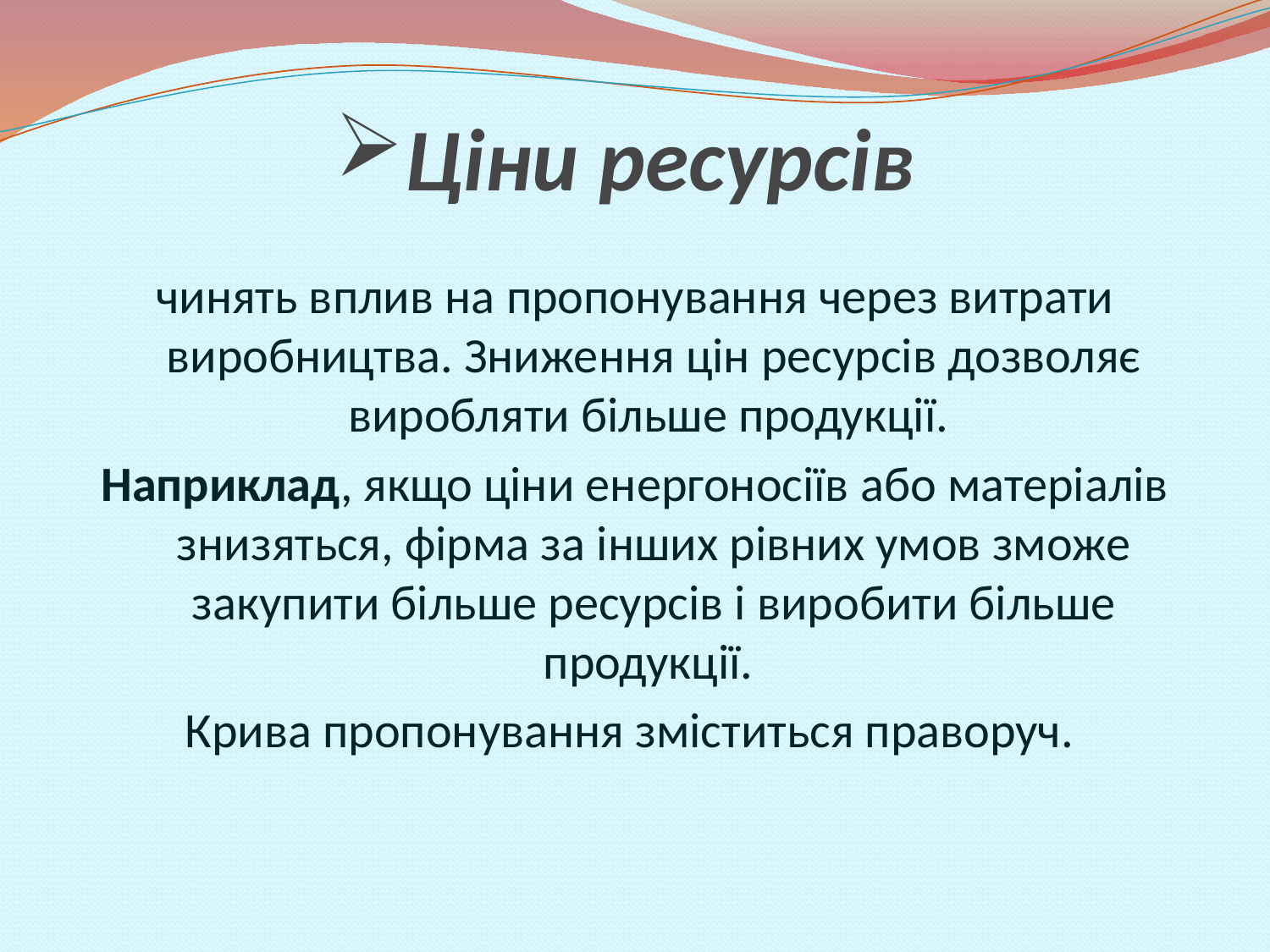

# Ціни ресурсів
чинять вплив на пропонування через витрати виробництва. Зниження цін ресурсів дозволяє виробляти більше продукції.
Наприклад, якщо ціни енергоносіїв або матеріалів знизяться, фірма за інших рівних умов зможе закупити більше ресурсів і виробити більше продукції.
Крива пропонування зміститься праворуч.